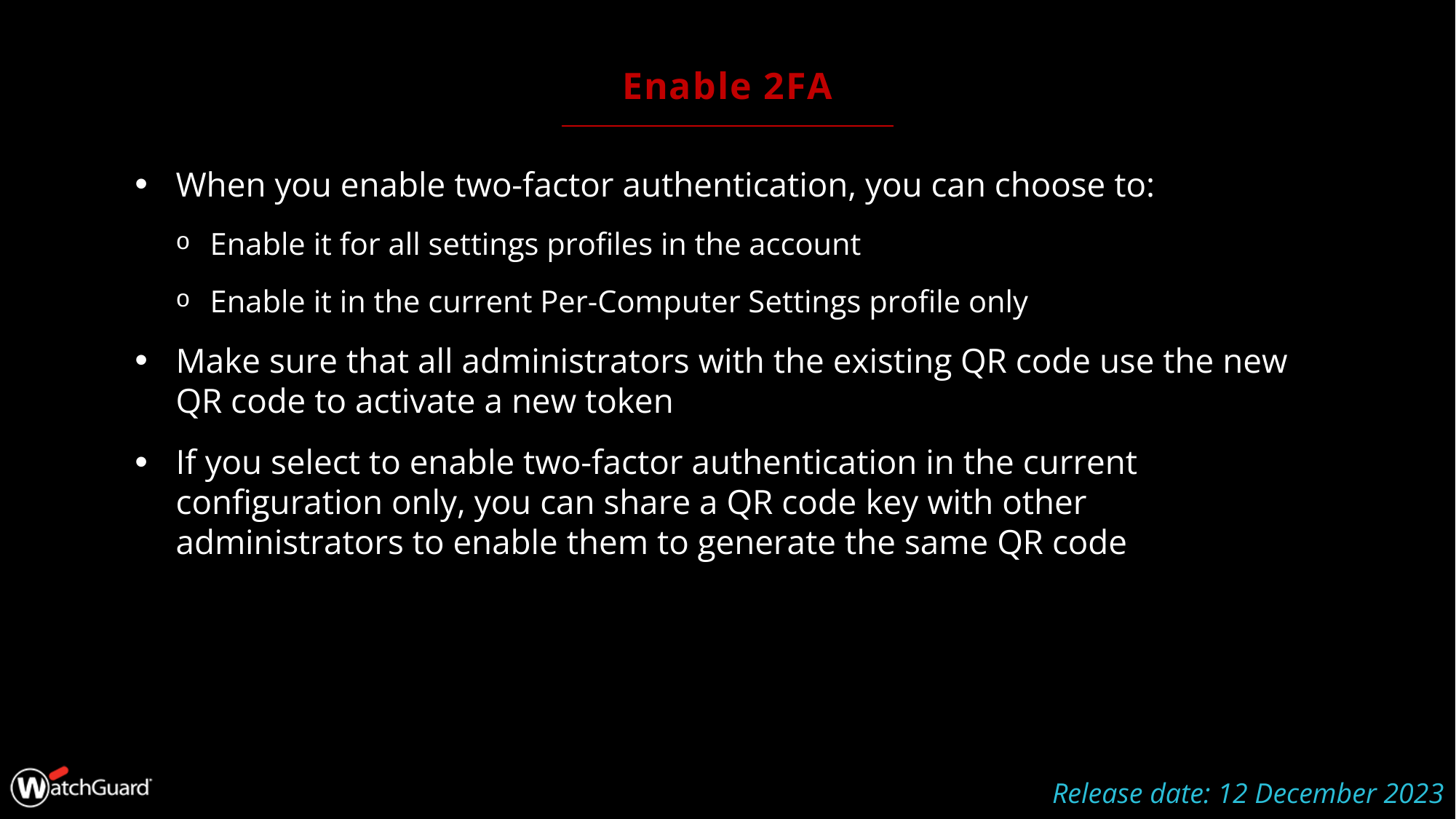

# Enable 2FA
When you enable two-factor authentication, you can choose to:
Enable it for all settings profiles in the account
Enable it in the current Per-Computer Settings profile only
Make sure that all administrators with the existing QR code use the new QR code to activate a new token
If you select to enable two-factor authentication in the current configuration only, you can share a QR code key with other administrators to enable them to generate the same QR code

Release date: 12 December 2023